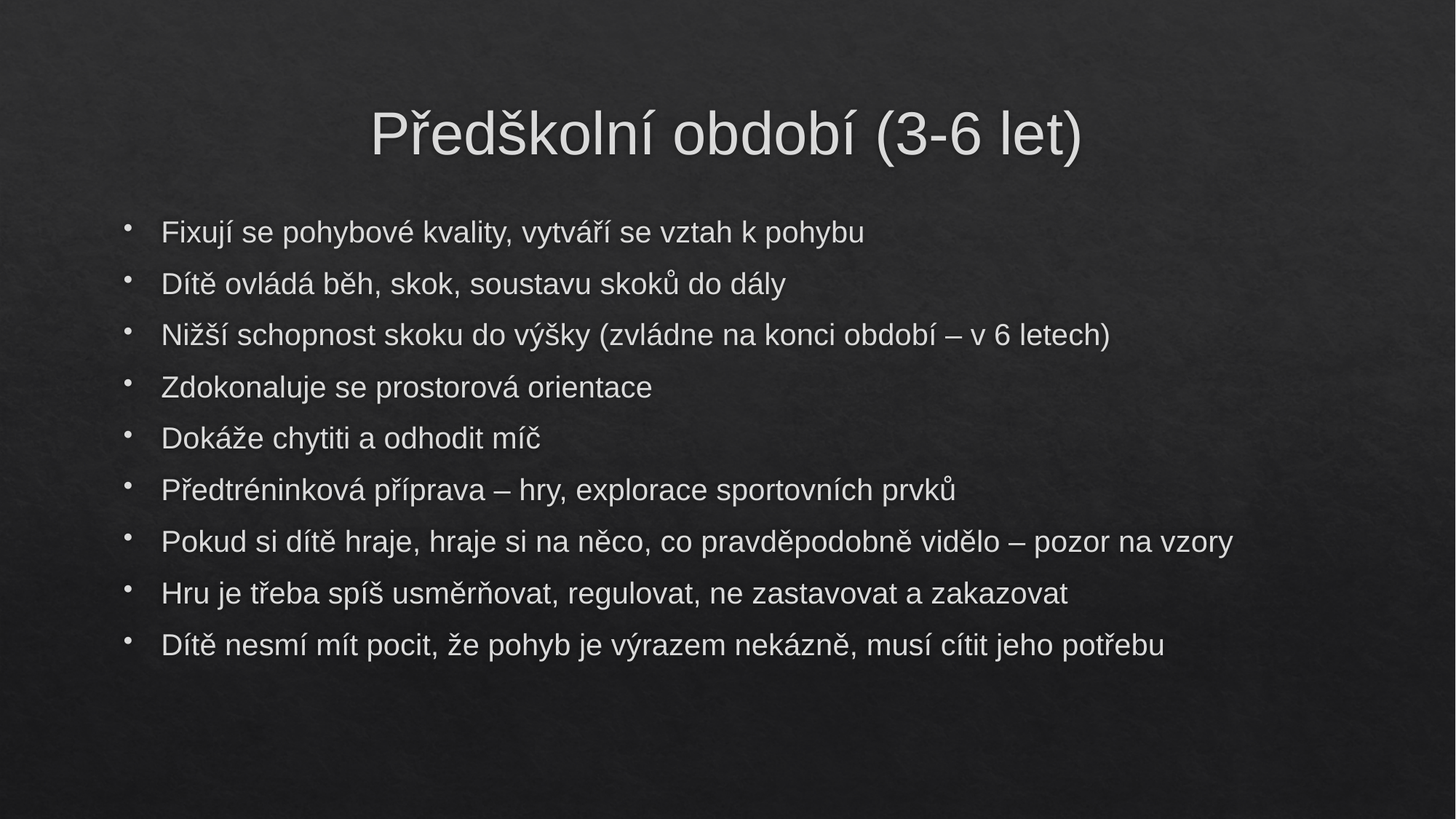

# Předškolní období (3-6 let)
Fixují se pohybové kvality, vytváří se vztah k pohybu
Dítě ovládá běh, skok, soustavu skoků do dály
Nižší schopnost skoku do výšky (zvládne na konci období – v 6 letech)
Zdokonaluje se prostorová orientace
Dokáže chytiti a odhodit míč
Předtréninková příprava – hry, explorace sportovních prvků
Pokud si dítě hraje, hraje si na něco, co pravděpodobně vidělo – pozor na vzory
Hru je třeba spíš usměrňovat, regulovat, ne zastavovat a zakazovat
Dítě nesmí mít pocit, že pohyb je výrazem nekázně, musí cítit jeho potřebu